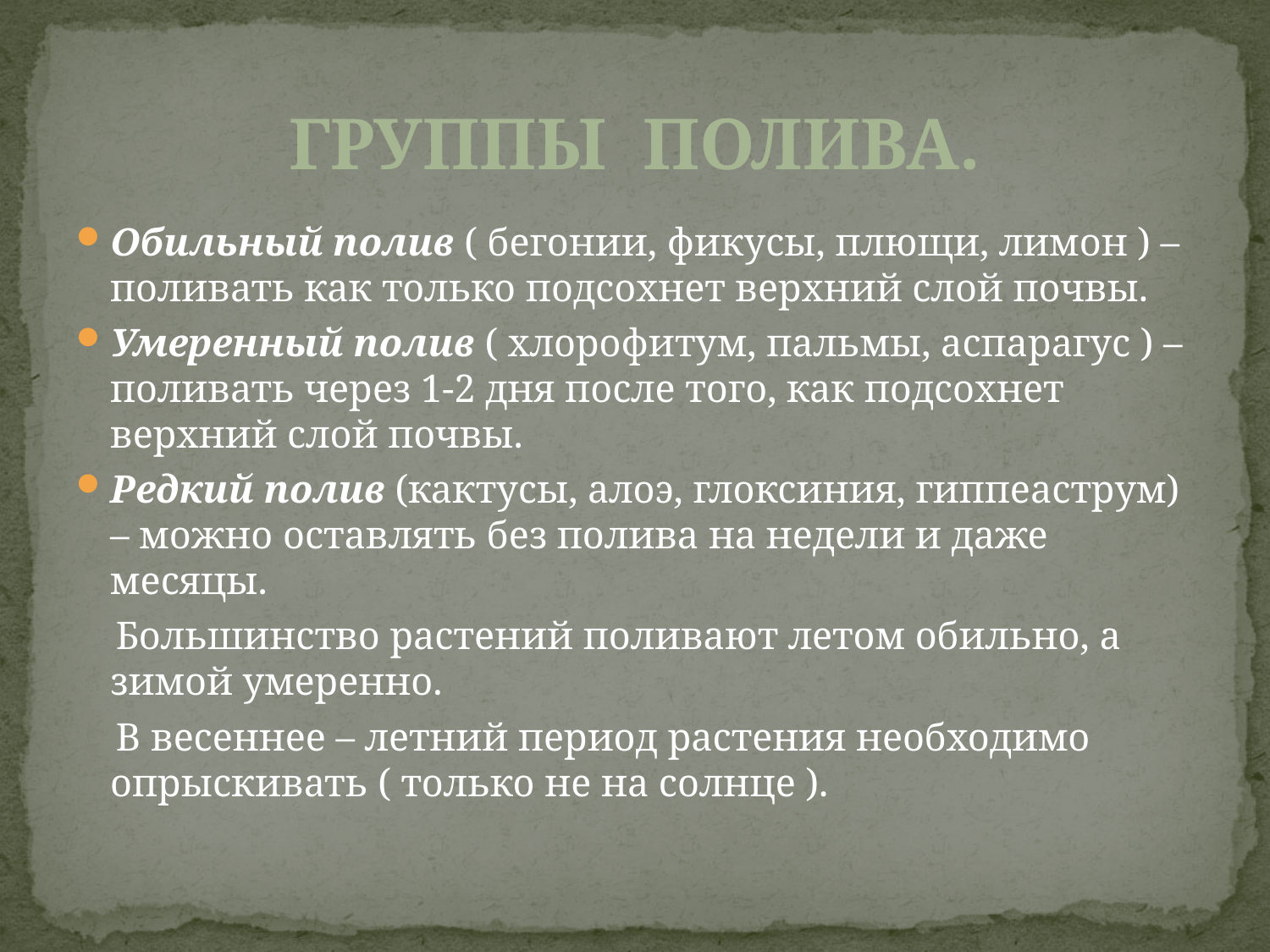

# Группы  полива.
Обильный полив ( бегонии, фикусы, плющи, лимон ) – поливать как только подсохнет верхний слой почвы.
Умеренный полив ( хлорофитум, пальмы, аспарагус ) – поливать через 1-2 дня после того, как подсохнет верхний слой почвы.
Редкий полив (кактусы, алоэ, глоксиния, гиппеаструм) – можно оставлять без полива на недели и даже месяцы.
    Большинство растений поливают летом обильно, а зимой умеренно.
    В весеннее – летний период растения необходимо опрыскивать ( только не на солнце ).